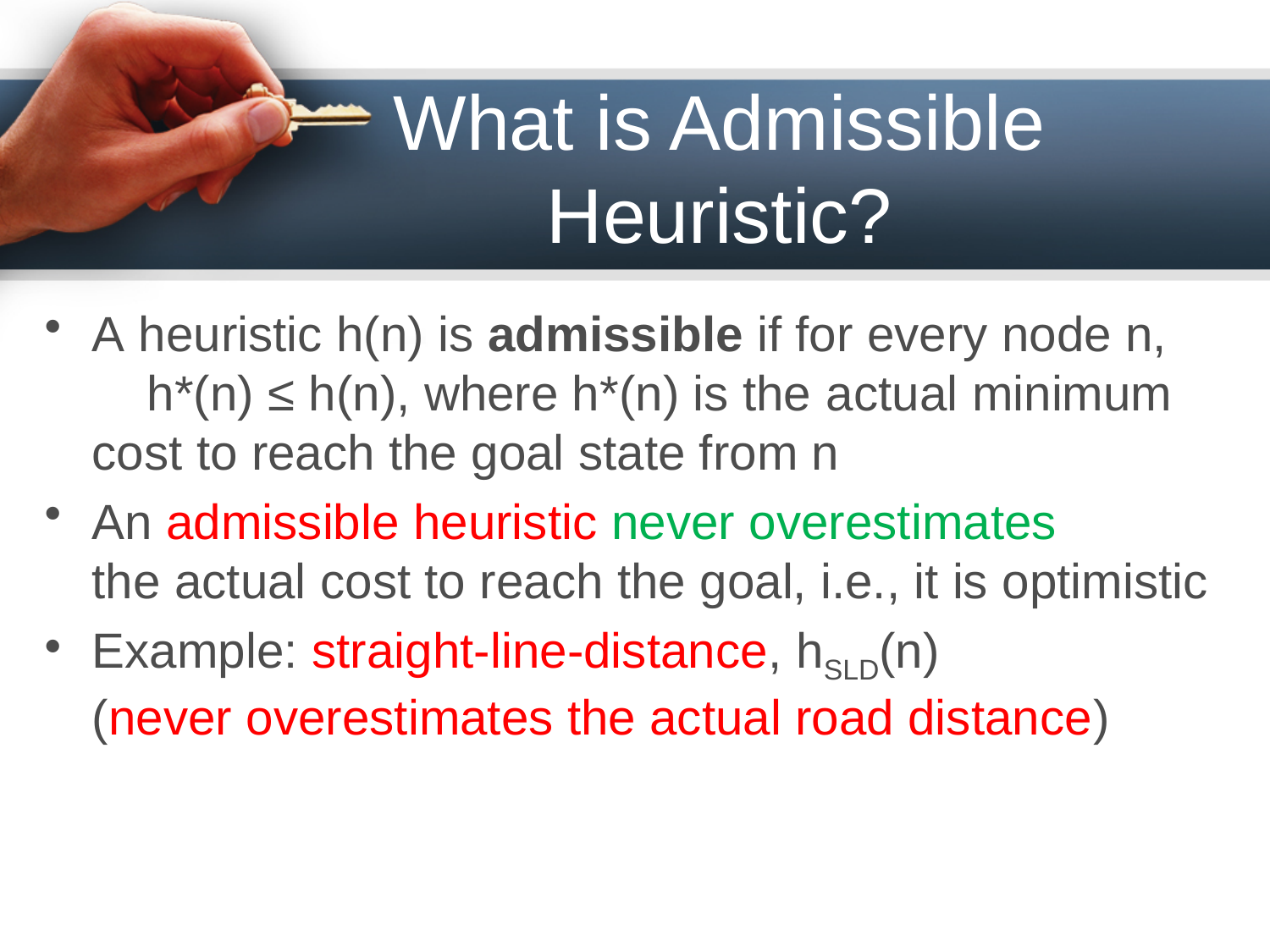

# What is Admissible Heuristic?
A heuristic h(n) is admissible if for every node n,         h*(n) ≤ h(n), where h*(n) is the actual minimum cost to reach the goal state from n
An admissible heuristic never overestimates the actual cost to reach the goal, i.e., it is optimistic
Example: straight-line-distance, hSLD(n) (never overestimates the actual road distance)